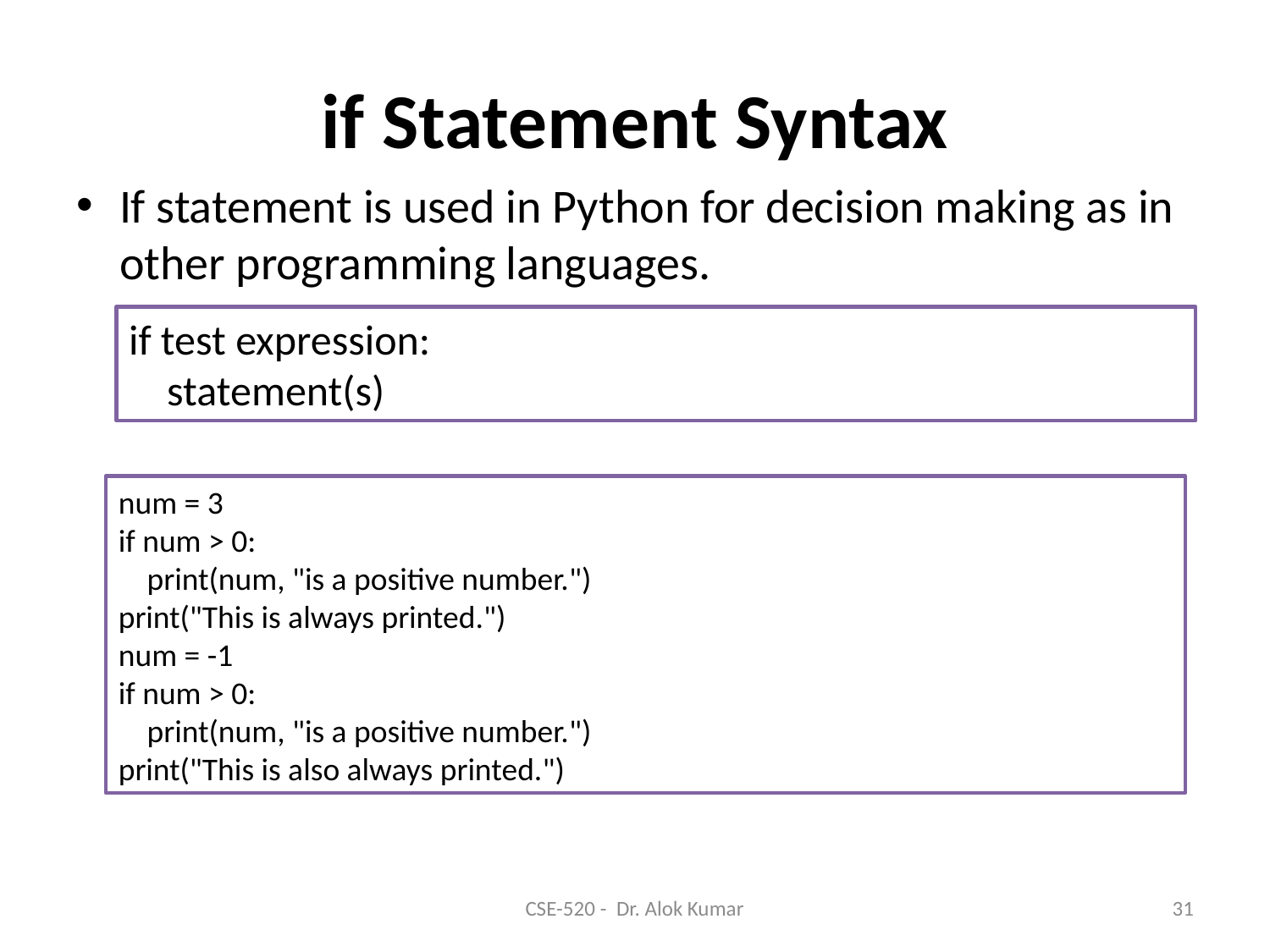

# if Statement Syntax
If statement is used in Python for decision making as in other programming languages.
if test expression:
    statement(s)
num = 3
if num > 0:
    print(num, "is a positive number.")
print("This is always printed.")
num = -1
if num > 0:
    print(num, "is a positive number.")
print("This is also always printed.")
CSE-520 -  Dr. Alok Kumar
31